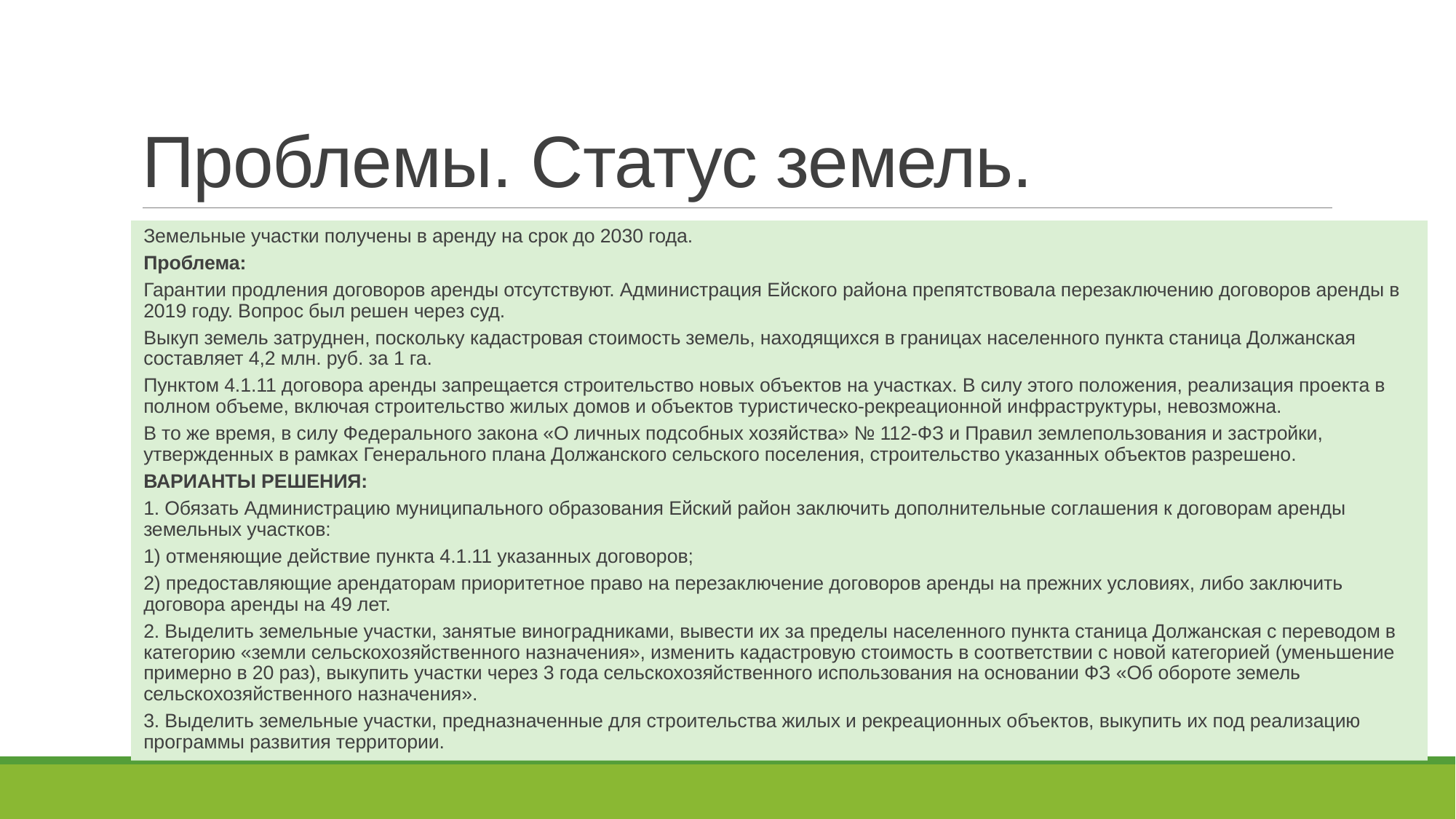

# Проблемы. Статус земель.
Земельные участки получены в аренду на срок до 2030 года.
Проблема:
Гарантии продления договоров аренды отсутствуют. Администрация Ейского района препятствовала перезаключению договоров аренды в 2019 году. Вопрос был решен через суд.
Выкуп земель затруднен, поскольку кадастровая стоимость земель, находящихся в границах населенного пункта станица Должанская составляет 4,2 млн. руб. за 1 га.
Пунктом 4.1.11 договора аренды запрещается строительство новых объектов на участках. В силу этого положения, реализация проекта в полном объеме, включая строительство жилых домов и объектов туристическо-рекреационной инфраструктуры, невозможна.
В то же время, в силу Федерального закона «О личных подсобных хозяйства» № 112-ФЗ и Правил землепользования и застройки, утвержденных в рамках Генерального плана Должанского сельского поселения, строительство указанных объектов разрешено.
ВАРИАНТЫ РЕШЕНИЯ:
1. Обязать Администрацию муниципального образования Ейский район заключить дополнительные соглашения к договорам аренды земельных участков:
1) отменяющие действие пункта 4.1.11 указанных договоров;
2) предоставляющие арендаторам приоритетное право на перезаключение договоров аренды на прежних условиях, либо заключить договора аренды на 49 лет.
2. Выделить земельные участки, занятые виноградниками, вывести их за пределы населенного пункта станица Должанская с переводом в категорию «земли сельскохозяйственного назначения», изменить кадастровую стоимость в соответствии с новой категорией (уменьшение примерно в 20 раз), выкупить участки через 3 года сельскохозяйственного использования на основании ФЗ «Об обороте земель сельскохозяйственного назначения».
3. Выделить земельные участки, предназначенные для строительства жилых и рекреационных объектов, выкупить их под реализацию программы развития территории.